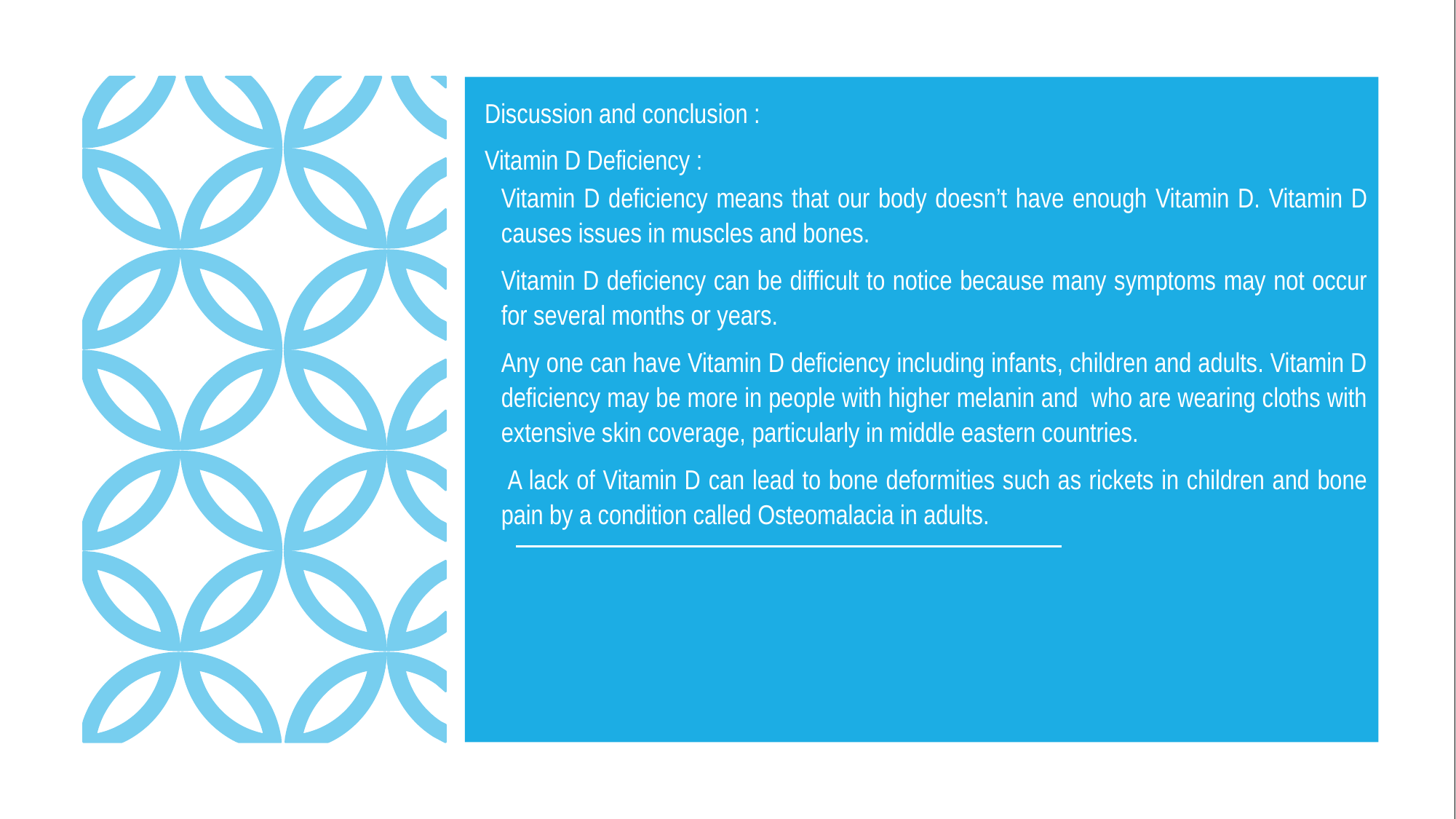

Discussion and conclusion :
Vitamin D Deficiency :

#
Vitamin D deficiency means that our body doesn’t have enough Vitamin D. Vitamin D causes issues in muscles and bones.
Vitamin D deficiency can be difficult to notice because many symptoms may not occur for several months or years.
Any one can have Vitamin D deficiency including infants, children and adults. Vitamin D deficiency may be more in people with higher melanin and  who are wearing cloths with extensive skin coverage, particularly in middle eastern countries.
 A lack of Vitamin D can lead to bone deformities such as rickets in children and bone pain by a condition called Osteomalacia in adults.